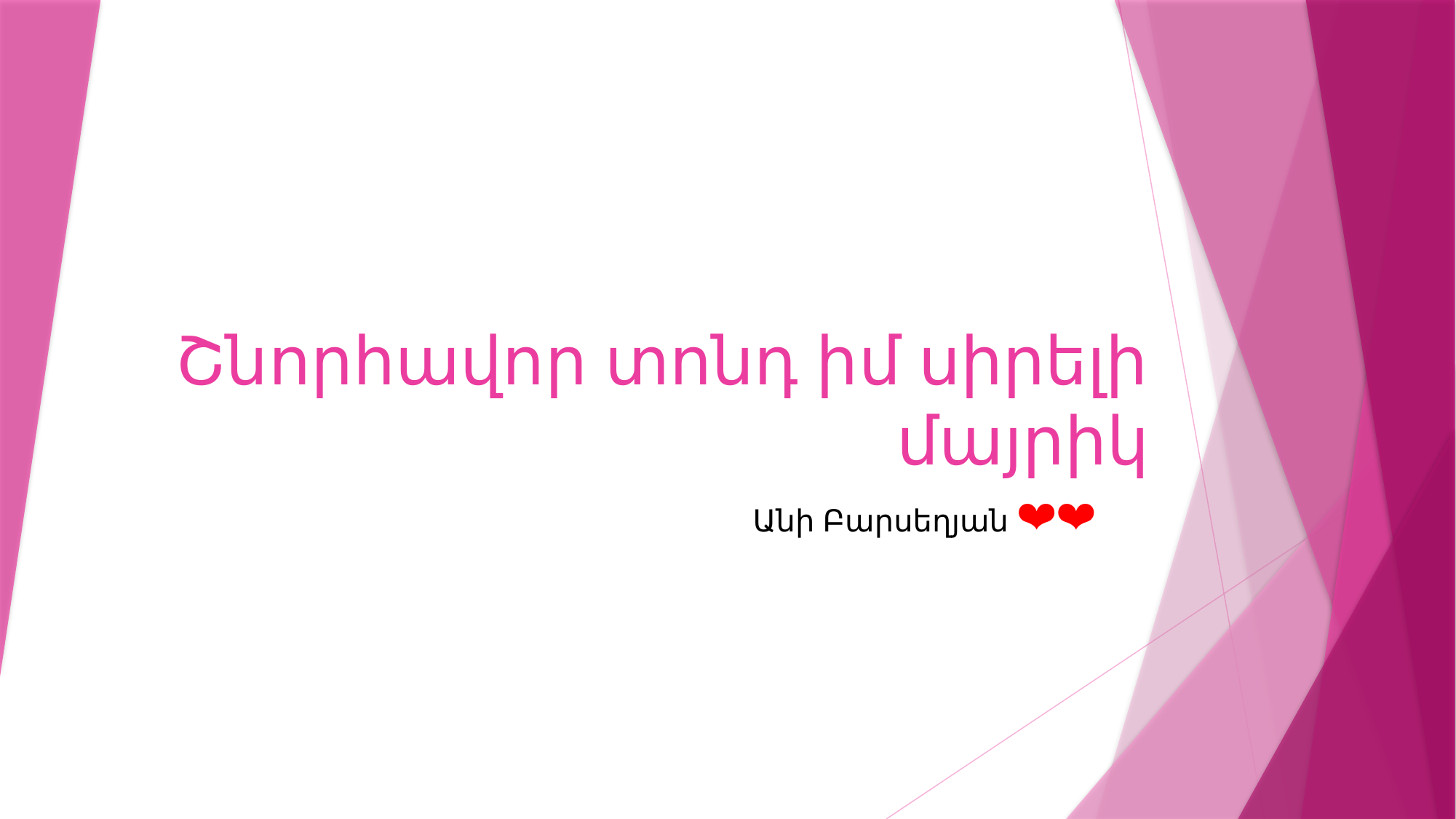

# Շնորհավոր տոնդ իմ սիրելի մայրիկ
Անի Բարսեղյան ❤❤